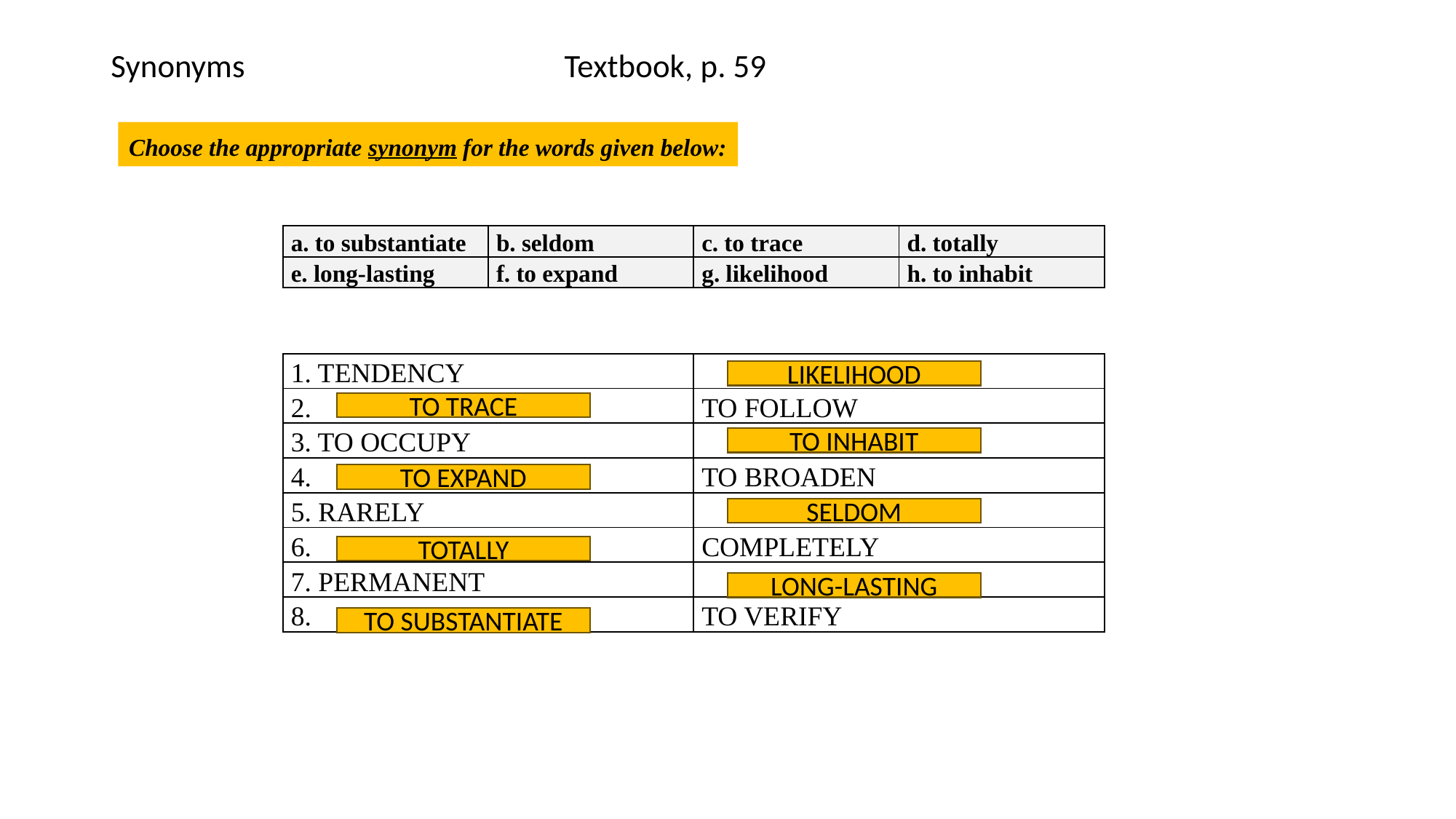

# Synonyms                                           Textbook, p. 59
Choose the appropriate synonym for the words given below:
| a. to substantiate | b. seldom | c. to trace | d. totally |
| --- | --- | --- | --- |
| e. long-lasting | f. to expand | g. likelihood | h. to inhabit |
| 1. TENDENCY |  |
| --- | --- |
| 2. | TO FOLLOW |
| 3. TO OCCUPY |  |
| 4. | TO BROADEN |
| 5. RARELY |  |
| 6. | COMPLETELY |
| 7. PERMANENT |  |
| 8. | TO VERIFY |
LIKELIHOOD
TO TRACE
TO INHABIT
TO EXPAND
SELDOM
TOTALLY
LONG-LASTING
TO SUBSTANTIATE